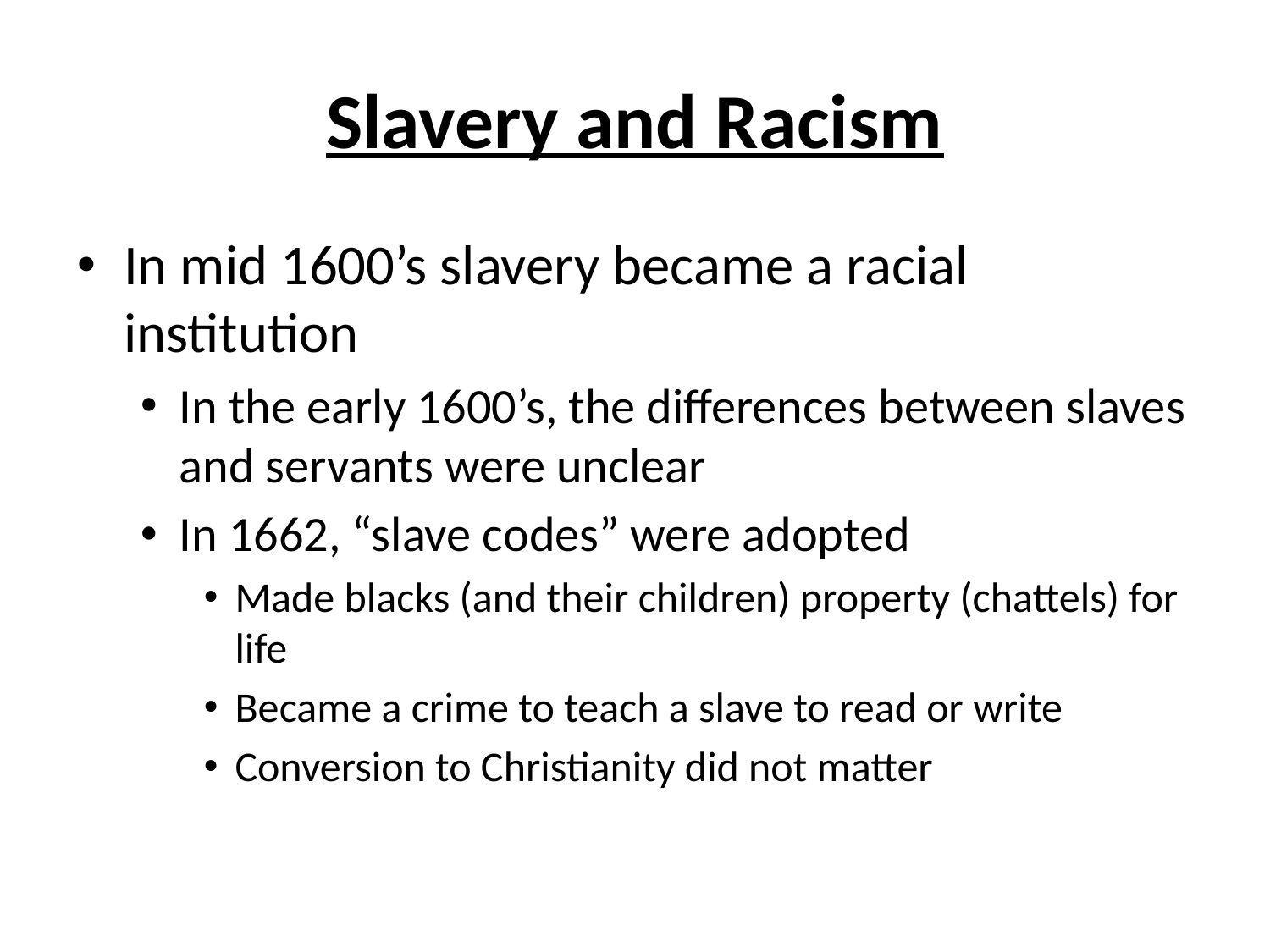

# Slavery and Racism
In mid 1600’s slavery became a racial institution
In the early 1600’s, the differences between slaves and servants were unclear
In 1662, “slave codes” were adopted
Made blacks (and their children) property (chattels) for life
Became a crime to teach a slave to read or write
Conversion to Christianity did not matter